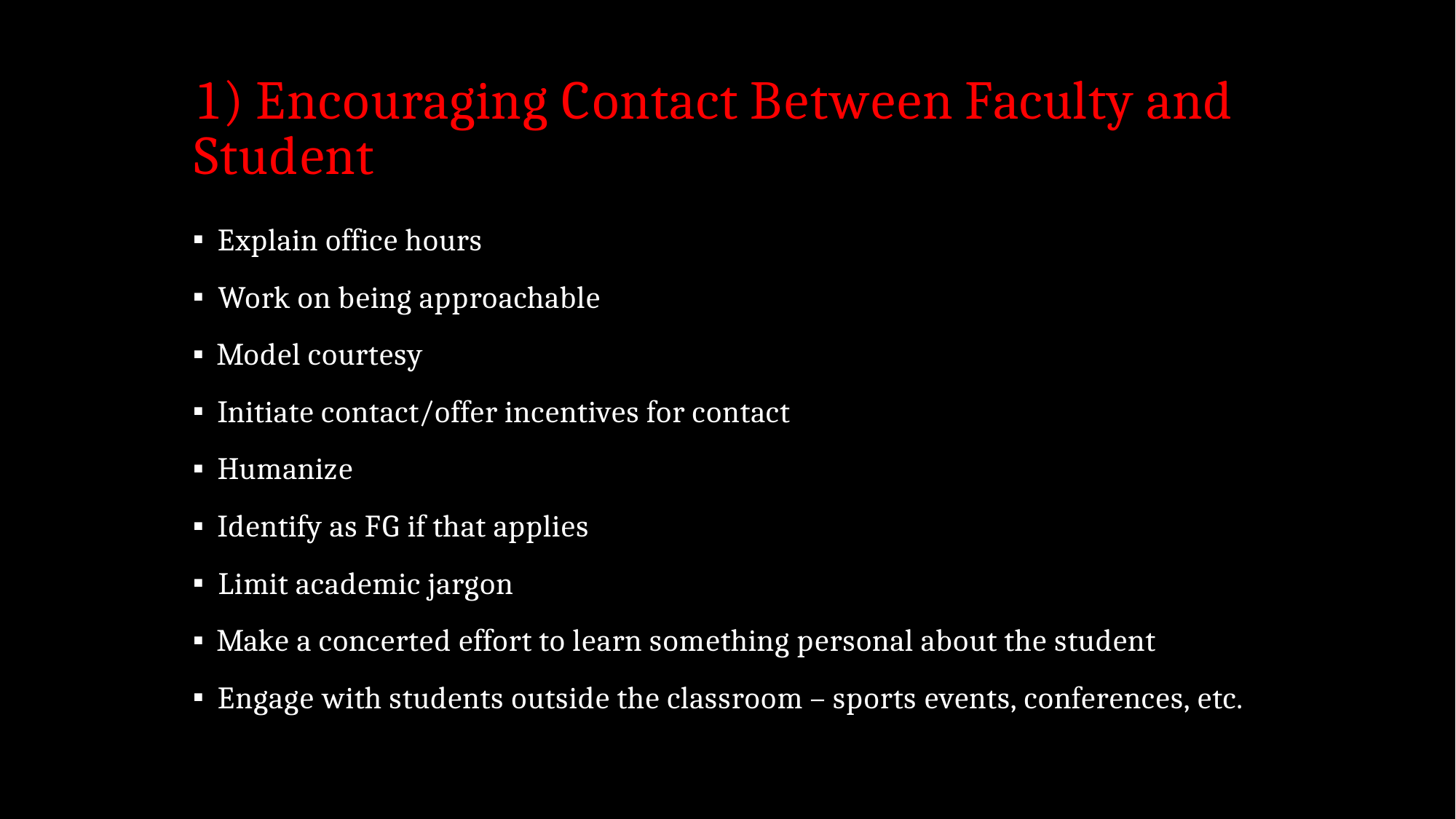

# 1) Encouraging Contact Between Faculty and Student
Explain office hours
Work on being approachable
Model courtesy
Initiate contact/offer incentives for contact
Humanize
Identify as FG if that applies
Limit academic jargon
Make a concerted effort to learn something personal about the student
Engage with students outside the classroom – sports events, conferences, etc.